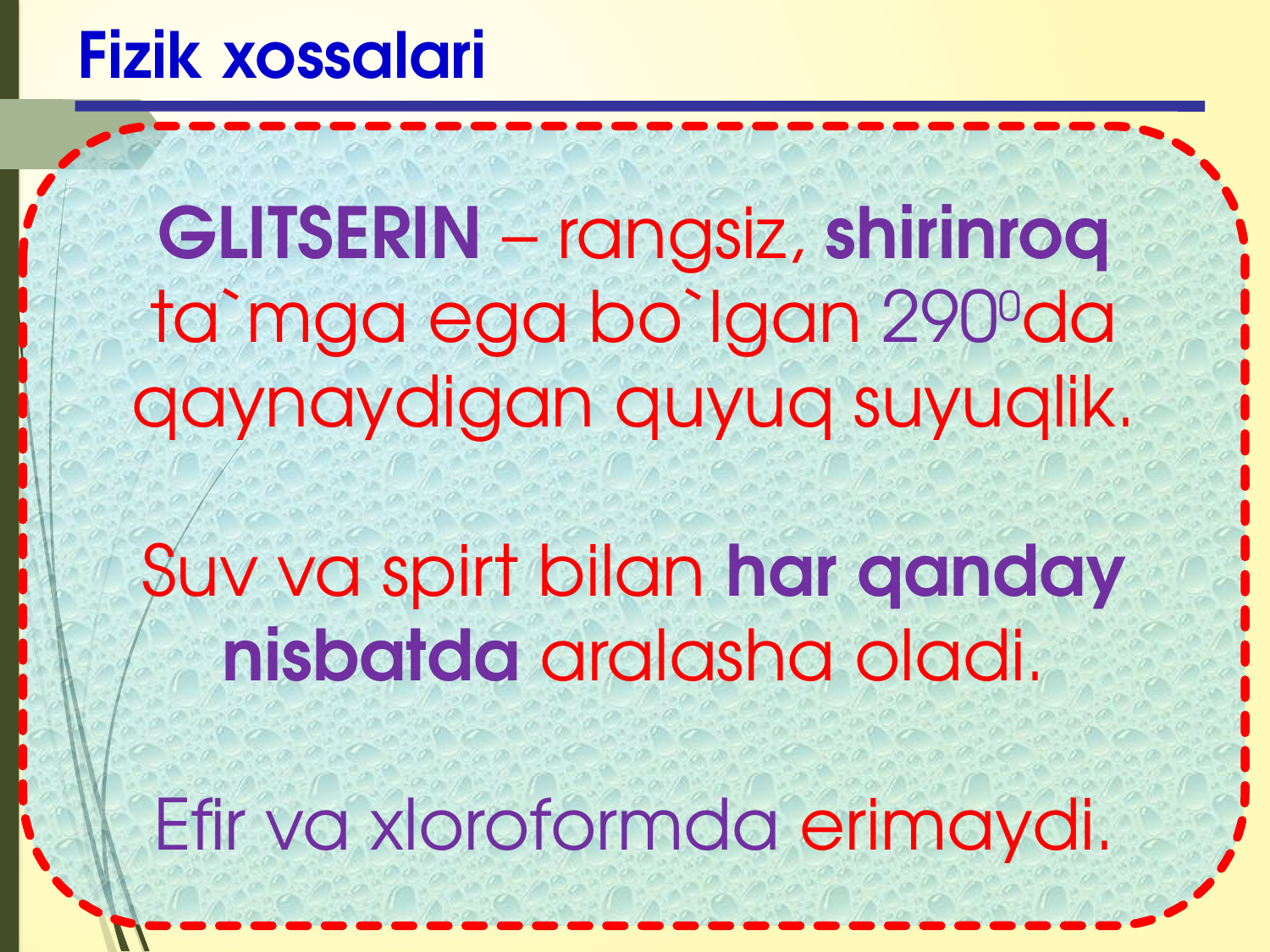

# Fizik xossalari

GLITSERIN – rangsiz, shirinroq ta`mga ega bo`lgan 2900da qaynaydigan quyuq suyuqlik.

Suv va spirt bilan har qanday nisbatda aralasha oladi.

Efir va xloroformda erimaydi.